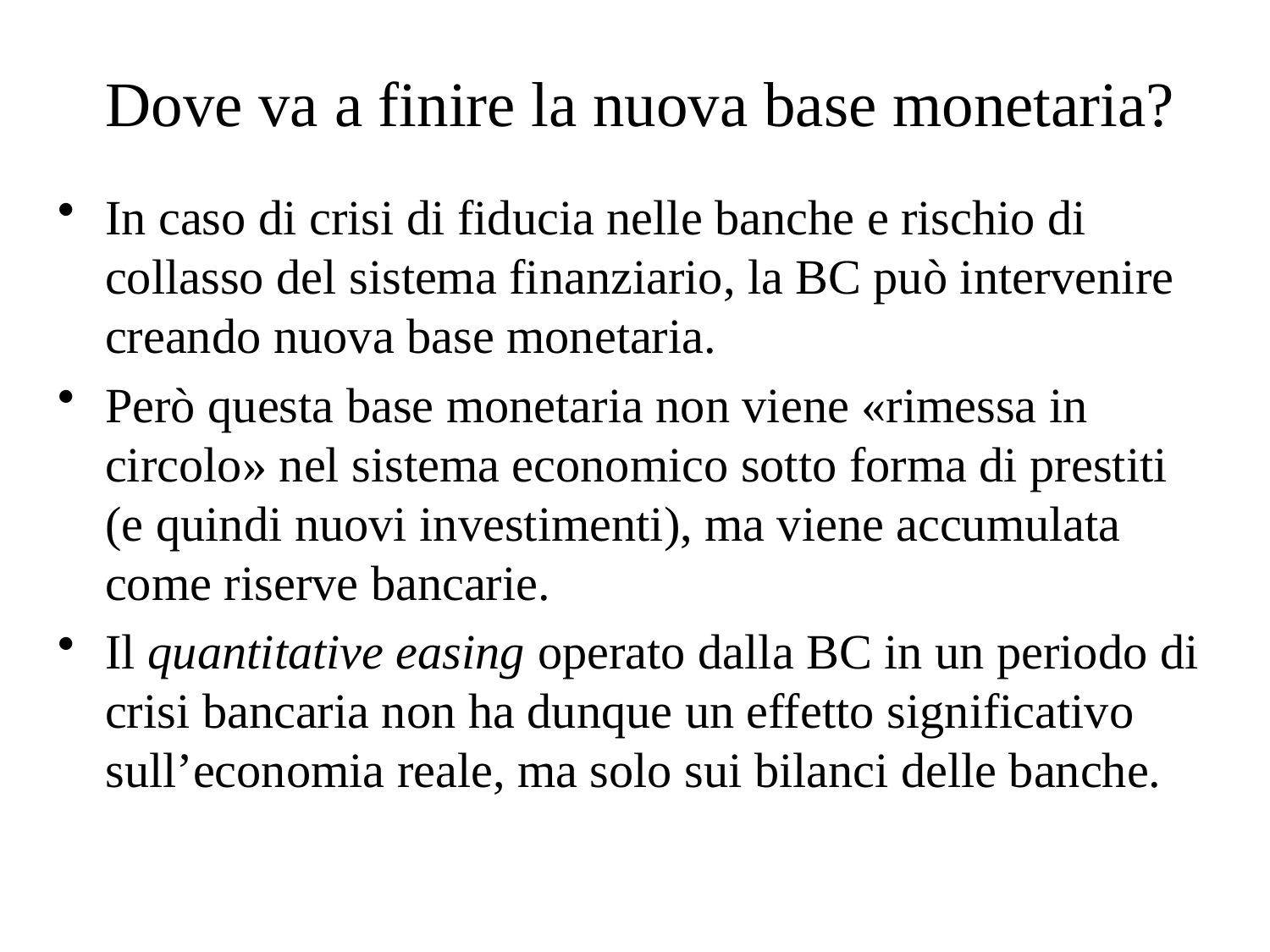

# Dove va a finire la nuova base monetaria?
In caso di crisi di fiducia nelle banche e rischio di collasso del sistema finanziario, la BC può intervenire creando nuova base monetaria.
Però questa base monetaria non viene «rimessa in circolo» nel sistema economico sotto forma di prestiti (e quindi nuovi investimenti), ma viene accumulata come riserve bancarie.
Il quantitative easing operato dalla BC in un periodo di crisi bancaria non ha dunque un effetto significativo sull’economia reale, ma solo sui bilanci delle banche.